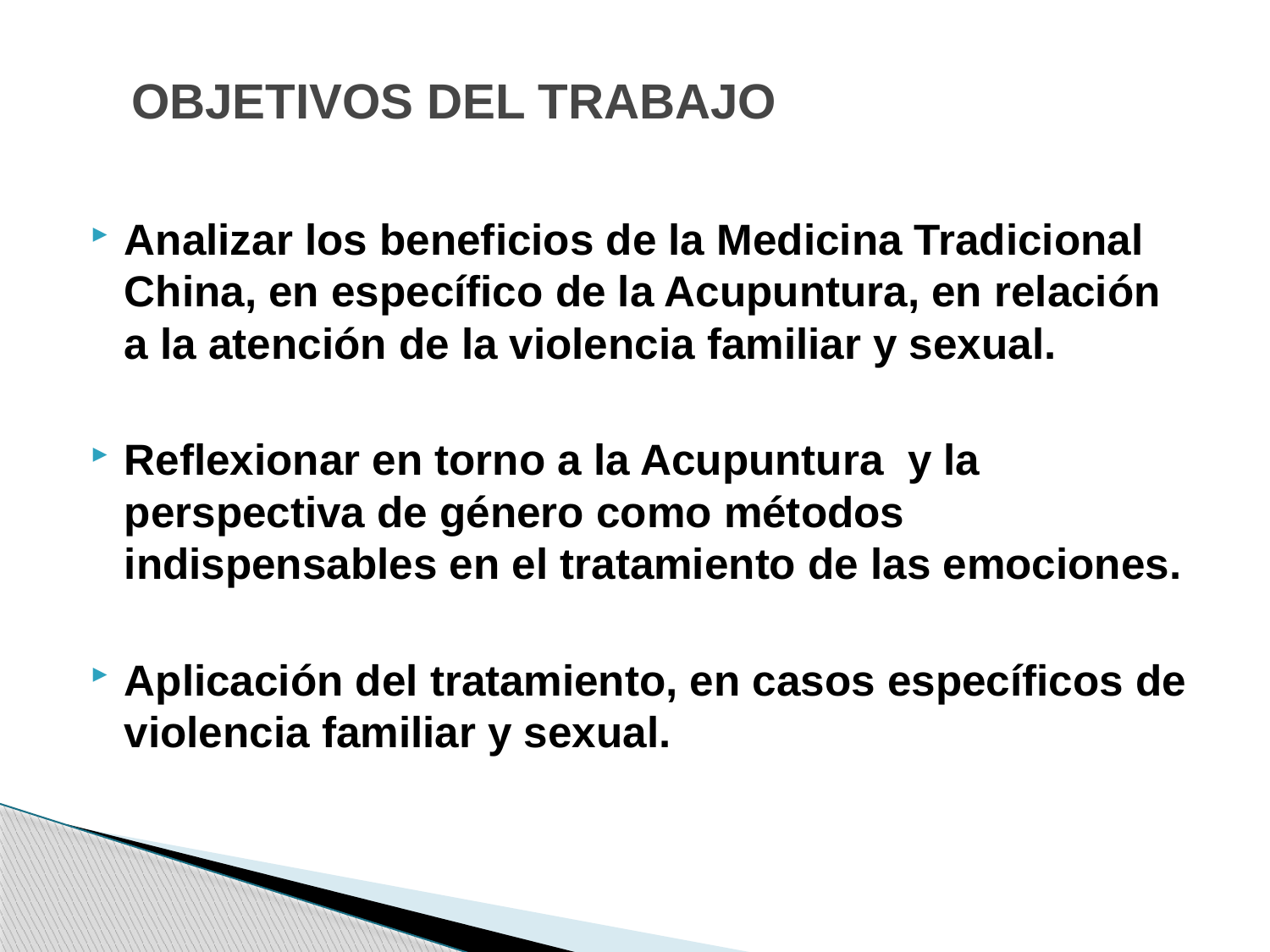

# OBJETIVOS DEL TRABAJO
Analizar los beneficios de la Medicina Tradicional China, en específico de la Acupuntura, en relación a la atención de la violencia familiar y sexual.

Reflexionar en torno a la Acupuntura  y la perspectiva de género como métodos indispensables en el tratamiento de las emociones.

Aplicación del tratamiento, en casos específicos de violencia familiar y sexual.